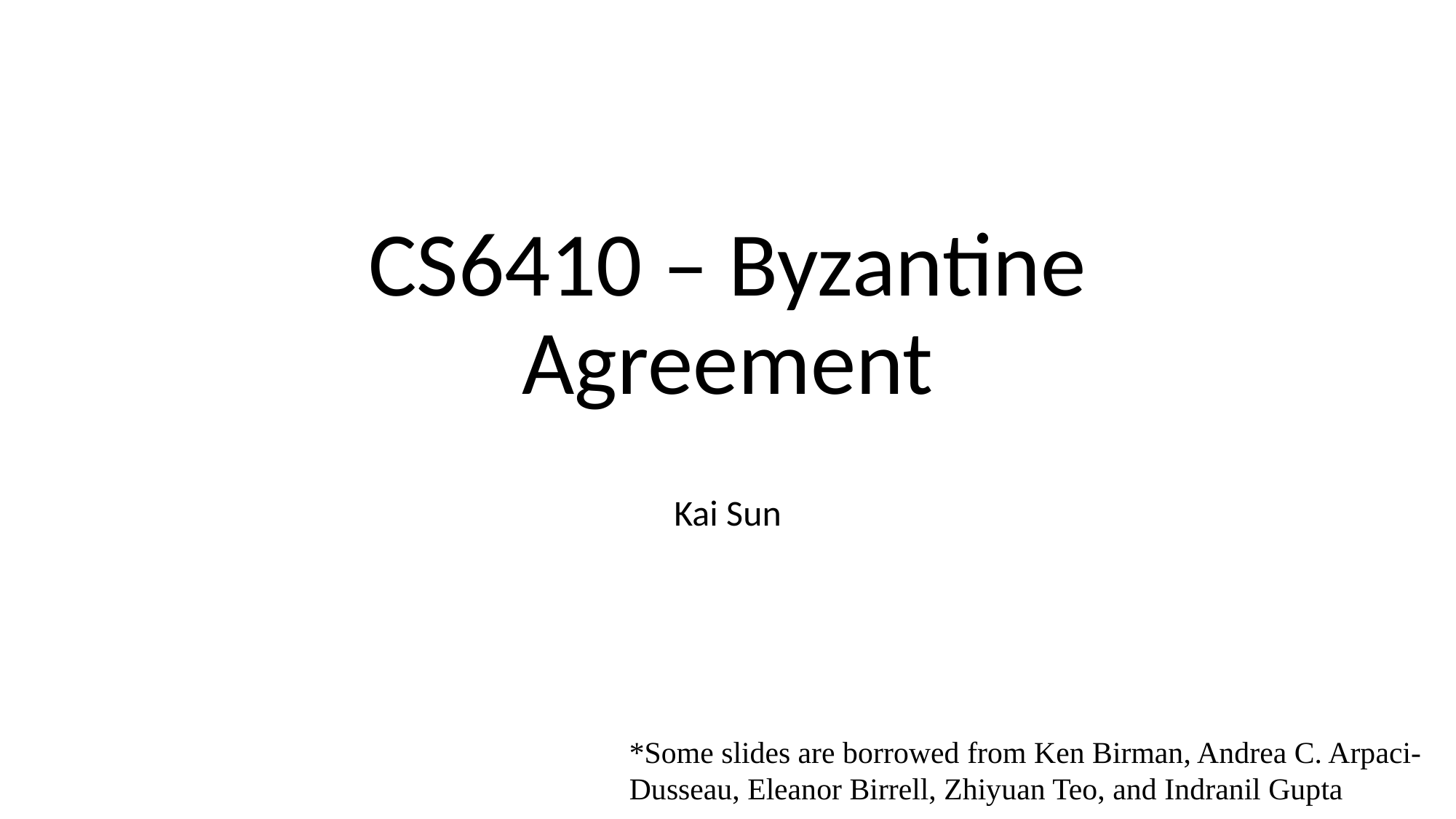

# CS6410 – Byzantine Agreement

Kai Sun

*Some slides are borrowed from Ken Birman, Andrea C. Arpaci-Dusseau, Eleanor Birrell, Zhiyuan Teo, and Indranil Gupta